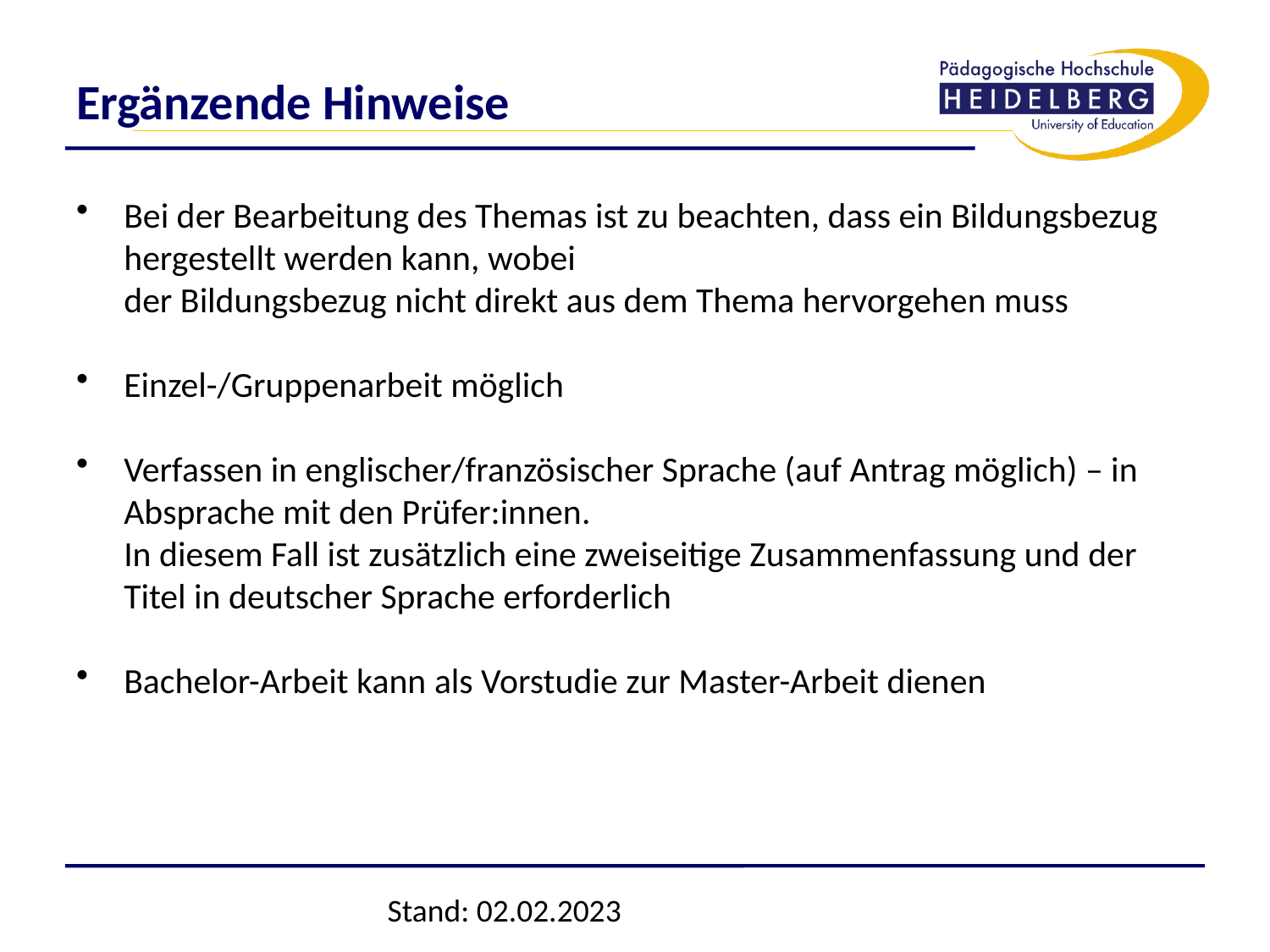

# Ergänzende Hinweise
Bei der Bearbeitung des Themas ist zu beachten, dass ein Bildungsbezug hergestellt werden kann, wobei
der Bildungsbezug nicht direkt aus dem Thema hervorgehen muss
Einzel-/Gruppenarbeit möglich
Verfassen in englischer/französischer Sprache (auf Antrag möglich) – in Absprache mit den Prüfer:innen.
In diesem Fall ist zusätzlich eine zweiseitige Zusammenfassung und der Titel in deutscher Sprache erforderlich
Bachelor-Arbeit kann als Vorstudie zur Master-Arbeit dienen

Stand: 02.02.2023